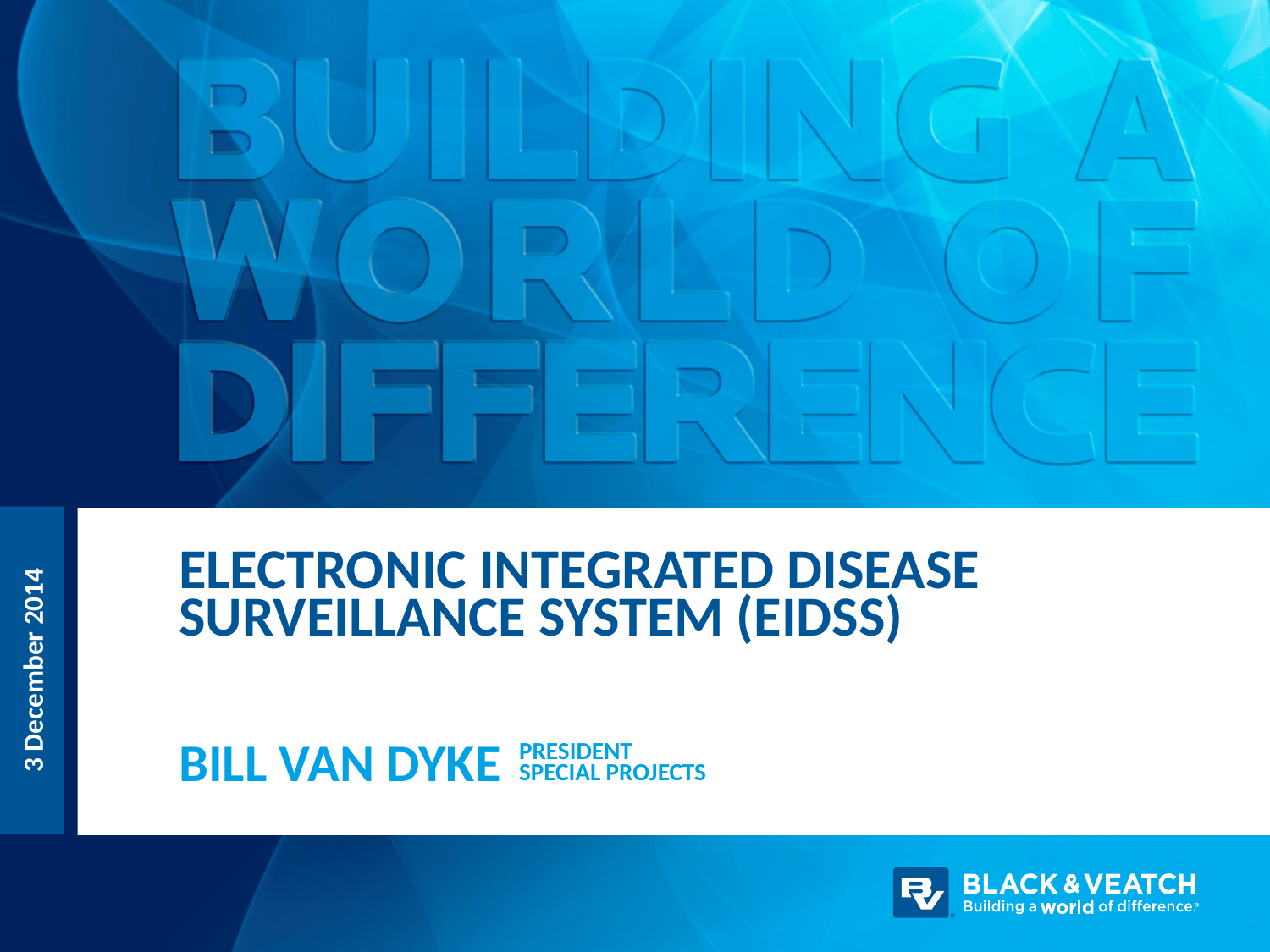

# Electronic integrated disease surveillance system (EIDSS)
3 December 2014
PRESIDENT
SPECIAL PROJECTS
BILL VAN DYKE